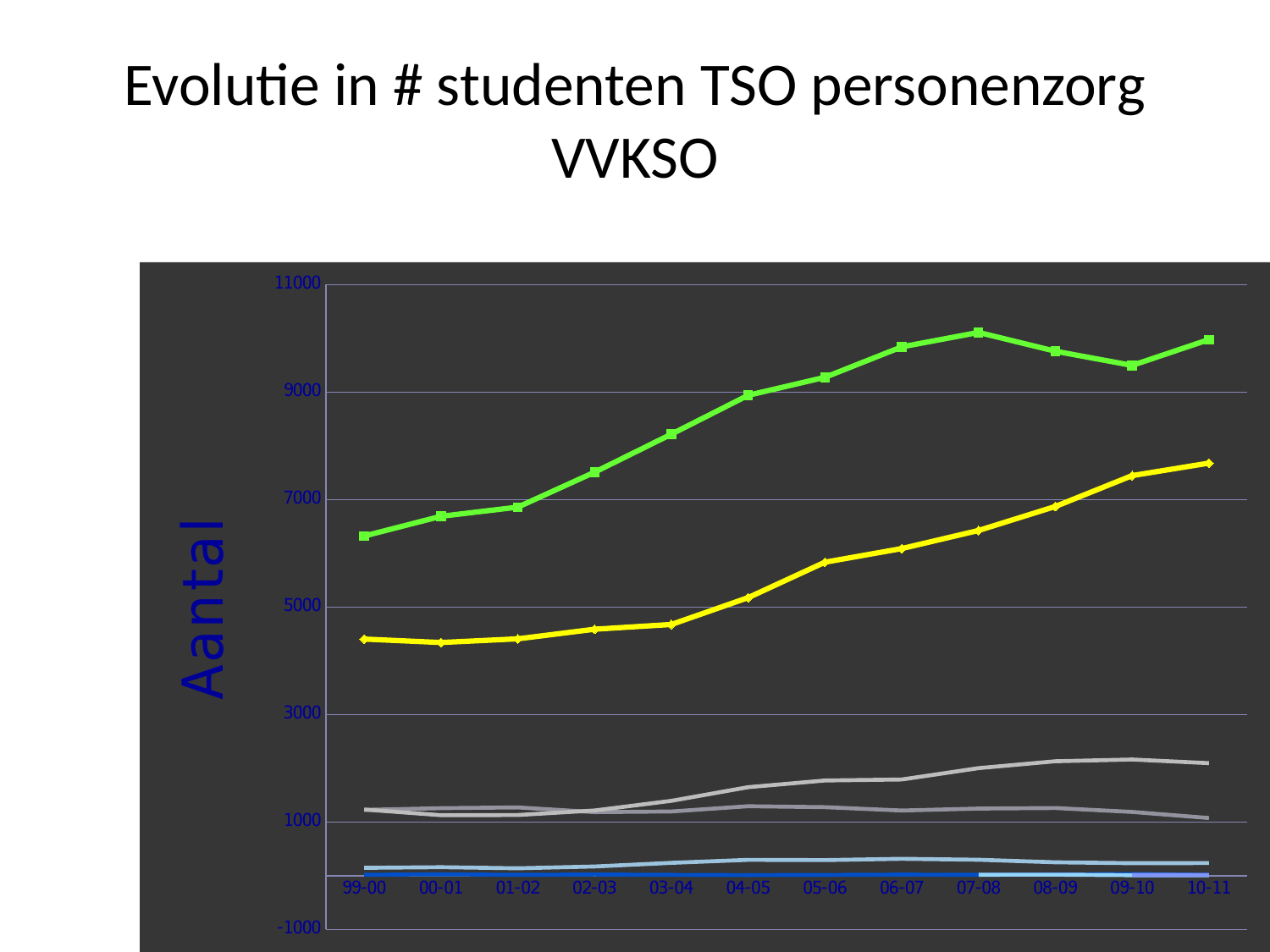

# Evolutie in # studenten TSO personenzorg VVKSO

### Chart

| Category | 2de graad STW | 3de graad STW | 3de graad Jeugd- en gehand. Zorg | 3de graad GZH en WZ wetensch. | 3de jaar Leefgroepwerking Se-n-se | 3de jaar Internaatswerking Se-n-se | 3de jaar Animatie ouderen zorg  Se-n-se | 3de jaar Tandartsassistentie/Se-n-se |
|---|---|---|---|---|---|---|---|---|
| 99-00 | 6323.0 | 4404.0 | 1226.0 | 1232.0 | 147.0 | 18.0 | None | None |
| 00-01 | 6690.0 | 4340.0 | 1257.0 | 1127.0 | 159.0 | 27.0 | None | None |
| 01-02 | 6860.0 | 4409.0 | 1271.0 | 1130.0 | 139.0 | 17.0 | None | None |
| 02-03 | 7510.0 | 4588.0 | 1184.0 | 1215.0 | 172.0 | 23.0 | None | None |
| 03-04 | 8218.0 | 4676.0 | 1196.0 | 1394.0 | 240.0 | 17.0 | None | None |
| 04-05 | 8942.0 | 5176.0 | 1294.0 | 1648.0 | 296.0 | 11.0 | None | None |
| 05-06 | 9276.0 | 5836.0 | 1276.0 | 1773.0 | 291.0 | 15.0 | None | None |
| 06-07 | 9843.0 | 6089.0 | 1214.0 | 1791.0 | 315.0 | 22.0 | None | None |
| 07-08 | 10111.0 | 6426.0 | 1250.0 | 2002.0 | 298.0 | 17.0 | 19.0 | None |
| 08-09 | 9762.0 | 6872.0 | 1260.0 | 2131.0 | 250.0 | 25.0 | 21.0 | None |
| 09-10 | 9498.0 | 7447.0 | 1188.0 | 2163.0 | 234.0 | 32.0 | 10.0 | 13.0 |
| 10-11 | 9978.0 | 7680.0 | 1074.0 | 2095.0 | 236.0 | 17.0 | 8.0 | 16.0 |